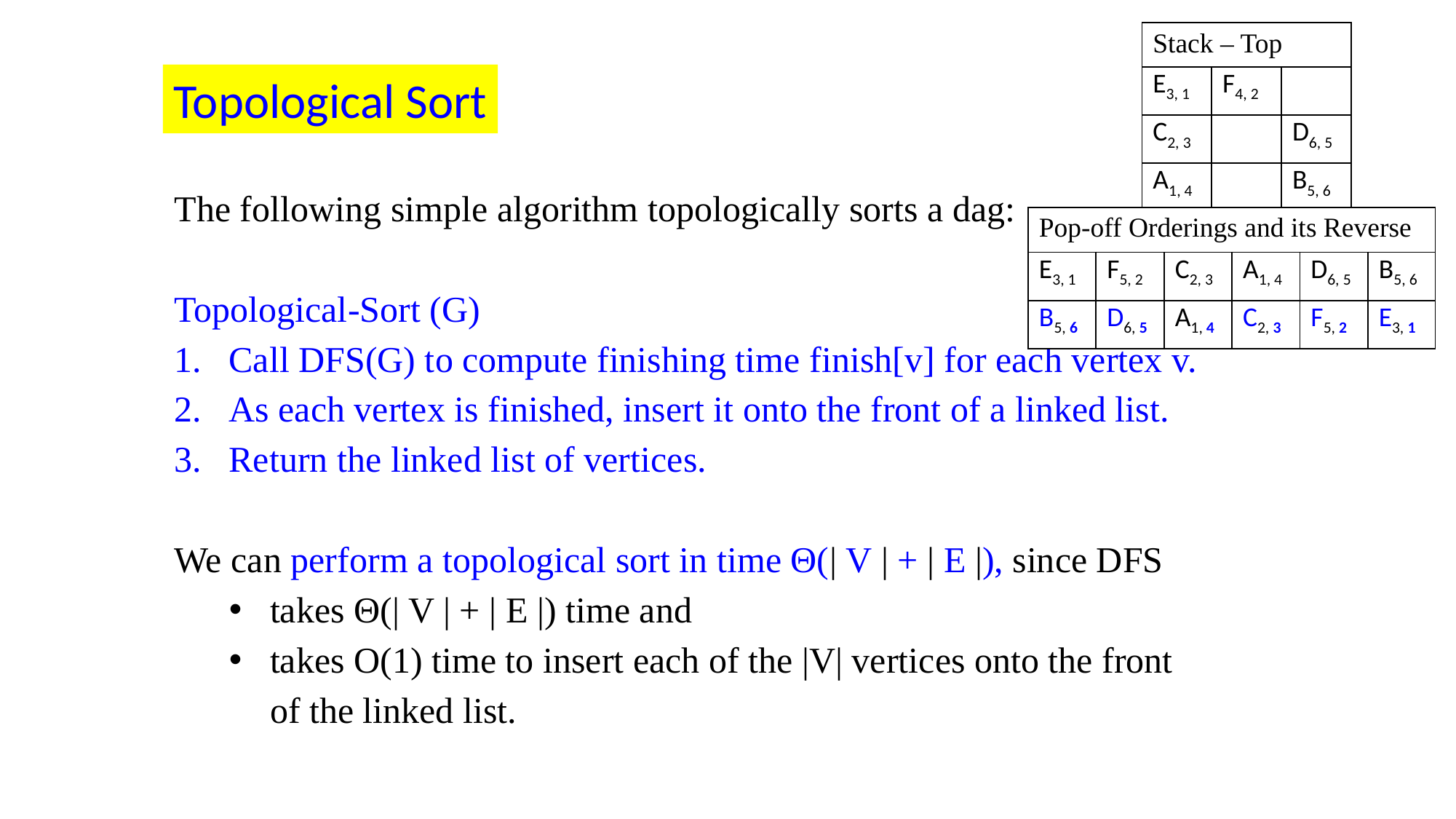

| Stack – Top |  |  |
| --- | --- | --- |
| E3, 1 | F4, 2 |  |
| C2, 3 |  | D6, 5 |
| A1, 4 |  | B5, 6 |
Topological Sort
The following simple algorithm topologically sorts a dag:

Topological-Sort (G)
Call DFS(G) to compute finishing time finish[v] for each vertex v.
As each vertex is finished, insert it onto the front of a linked list.
Return the linked list of vertices.

We can perform a topological sort in time Θ(| V | + | E |), since DFS
takes Θ(| V | + | E |) time and
takes O(1) time to insert each of the |V| vertices onto the front of the linked list.
| Pop-off Orderings and its Reverse |  |  |  |  |  |
| --- | --- | --- | --- | --- | --- |
| E3, 1 | F5, 2 | C2, 3 | A1, 4 | D6, 5 | B5, 6 |
| B5, 6 | D6, 5 | A1, 4 | C2, 3 | F5, 2 | E3, 1 |